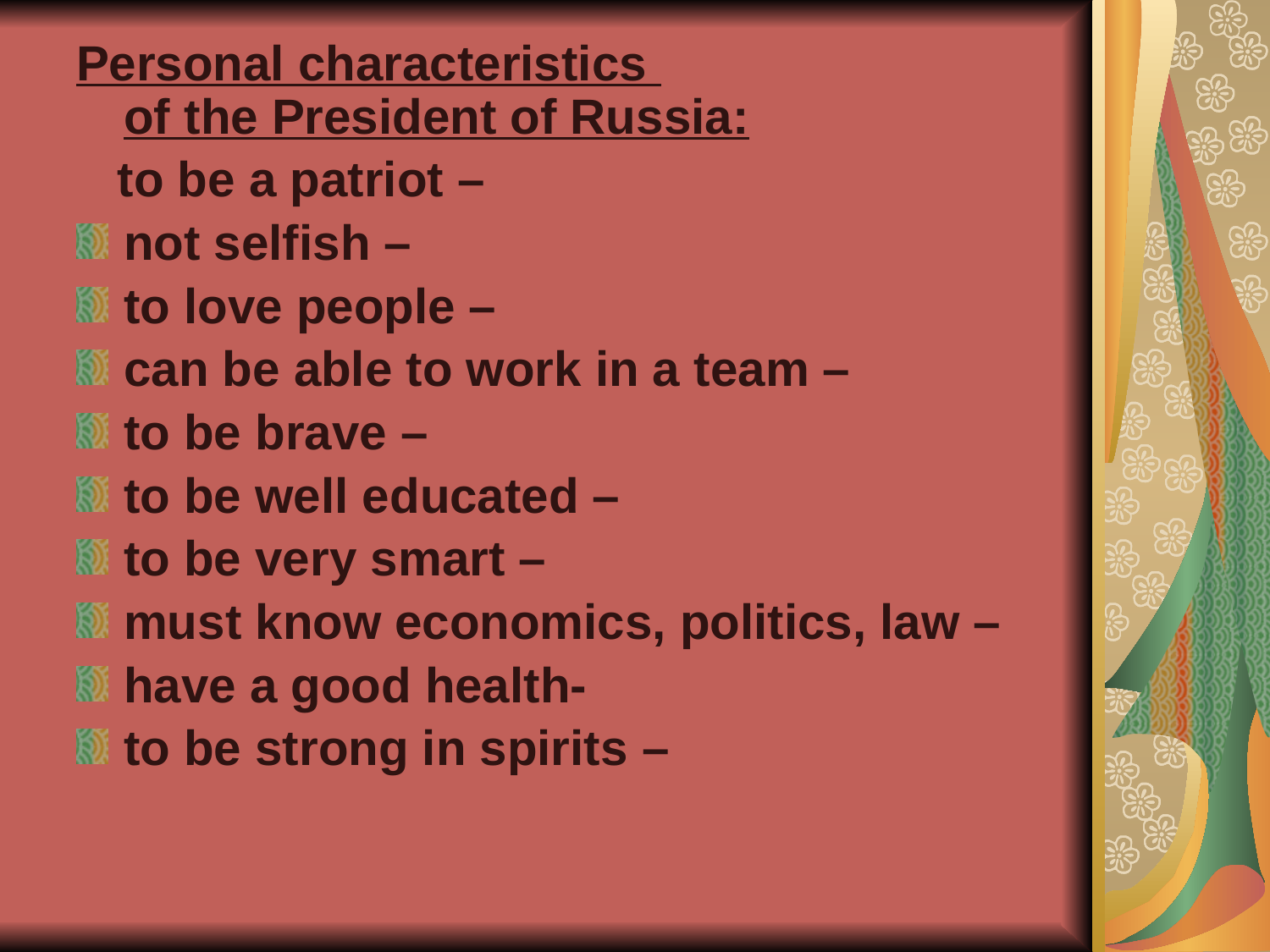

Personal characteristics
of the President of Russia:
   to be a patriot –
not selfish –
to love people –
can be able to work in a team –
to be brave –
to be well educated –
to be very smart –
must know economics, politics, law –
have a good health-
to be strong in spirits –